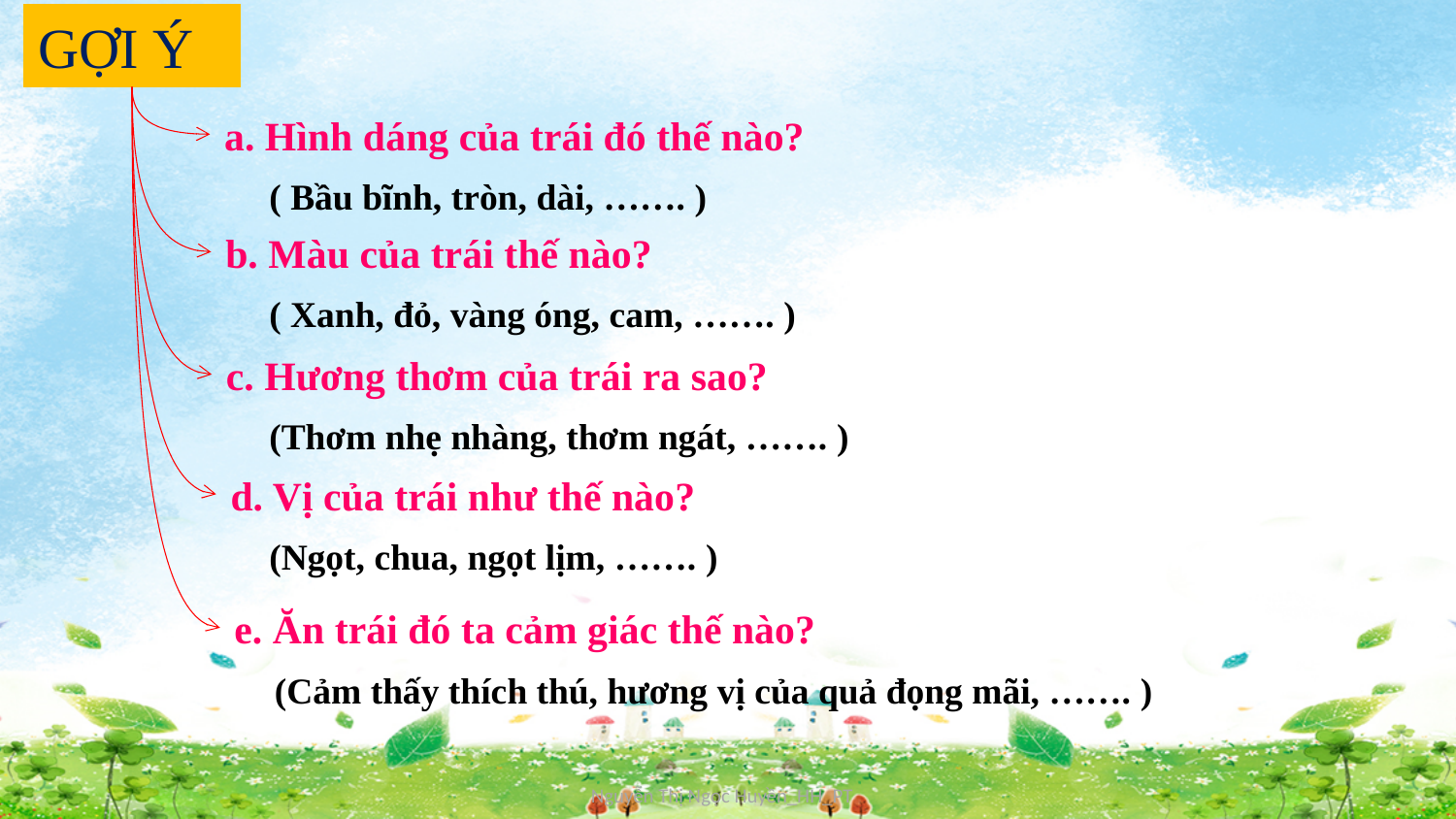

Gợi ý
a. Hình dáng của trái đó thế nào?
  ( Bầu bĩnh, tròn, dài, ……. )
b. Màu của trái thế nào?
  ( Xanh, đỏ, vàng óng, cam, ……. )
c. Hương thơm của trái ra sao?
  (Thơm nhẹ nhàng, thơm ngát, ……. )
d. Vị của trái như thế nào?
  (Ngọt, chua, ngọt lịm, ……. )
e. Ăn trái đó ta cảm giác thế nào?
  (Cảm thấy thích thú, hương vị của quả đọng mãi, ……. )